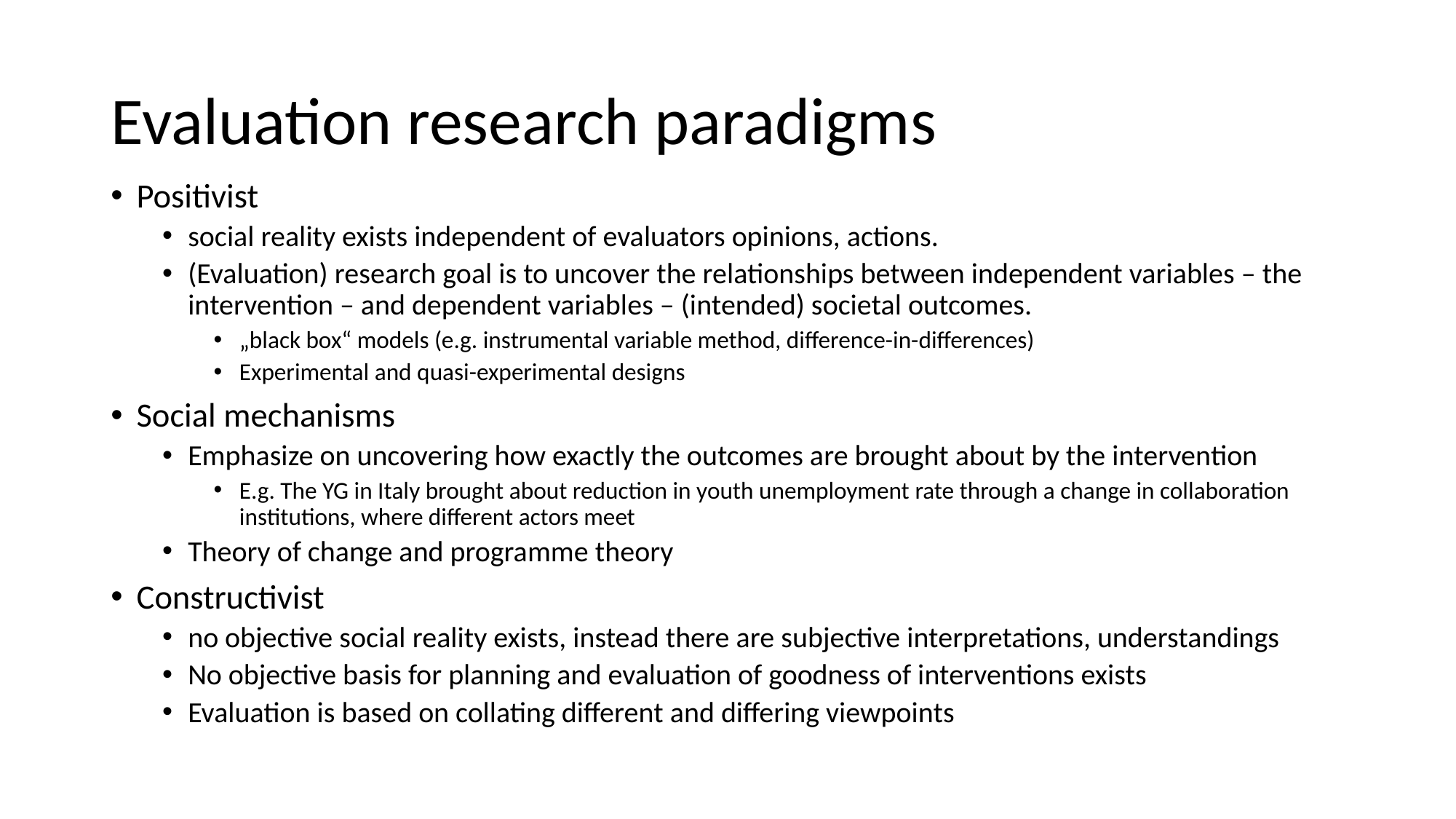

# Evaluation research paradigms
Positivist
social reality exists independent of evaluators opinions, actions.
(Evaluation) research goal is to uncover the relationships between independent variables – the intervention – and dependent variables – (intended) societal outcomes.
„black box“ models (e.g. instrumental variable method, difference-in-differences)
Experimental and quasi-experimental designs
Social mechanisms
Emphasize on uncovering how exactly the outcomes are brought about by the intervention
E.g. The YG in Italy brought about reduction in youth unemployment rate through a change in collaboration institutions, where different actors meet
Theory of change and programme theory
Constructivist
no objective social reality exists, instead there are subjective interpretations, understandings
No objective basis for planning and evaluation of goodness of interventions exists
Evaluation is based on collating different and differing viewpoints